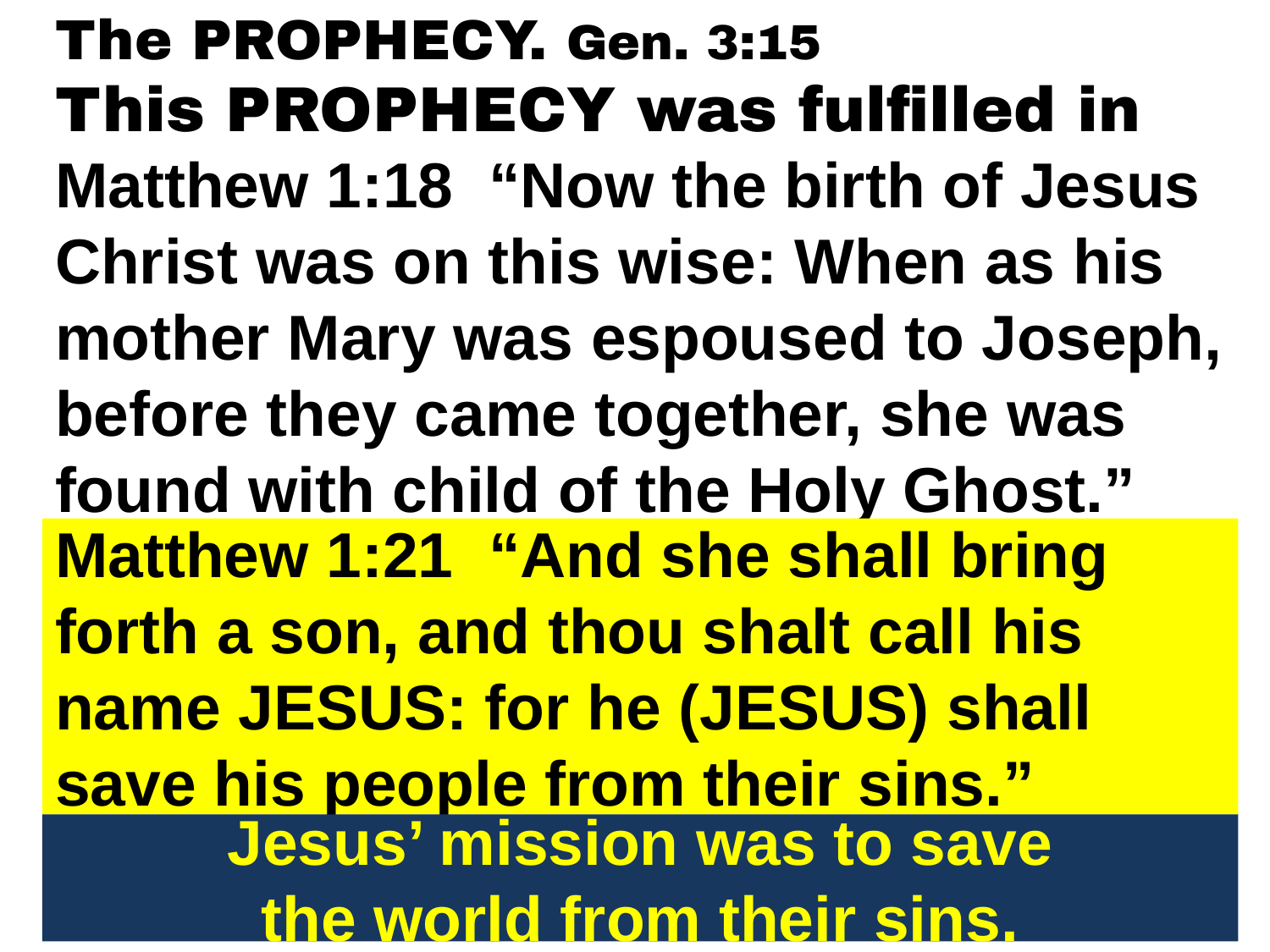

The PROPHECY. Gen. 3:15
This PROPHECY was fulfilled in
Matthew 1:18  “Now the birth of Jesus Christ was on this wise: When as his mother Mary was espoused to Joseph, before they came together, she was found with child of the Holy Ghost.”
Matthew 1:21  “And she shall bring forth a son, and thou shalt call his name JESUS: for he (JESUS) shall save his people from their sins.”
Jesus’ mission was to save
the world from their sins.